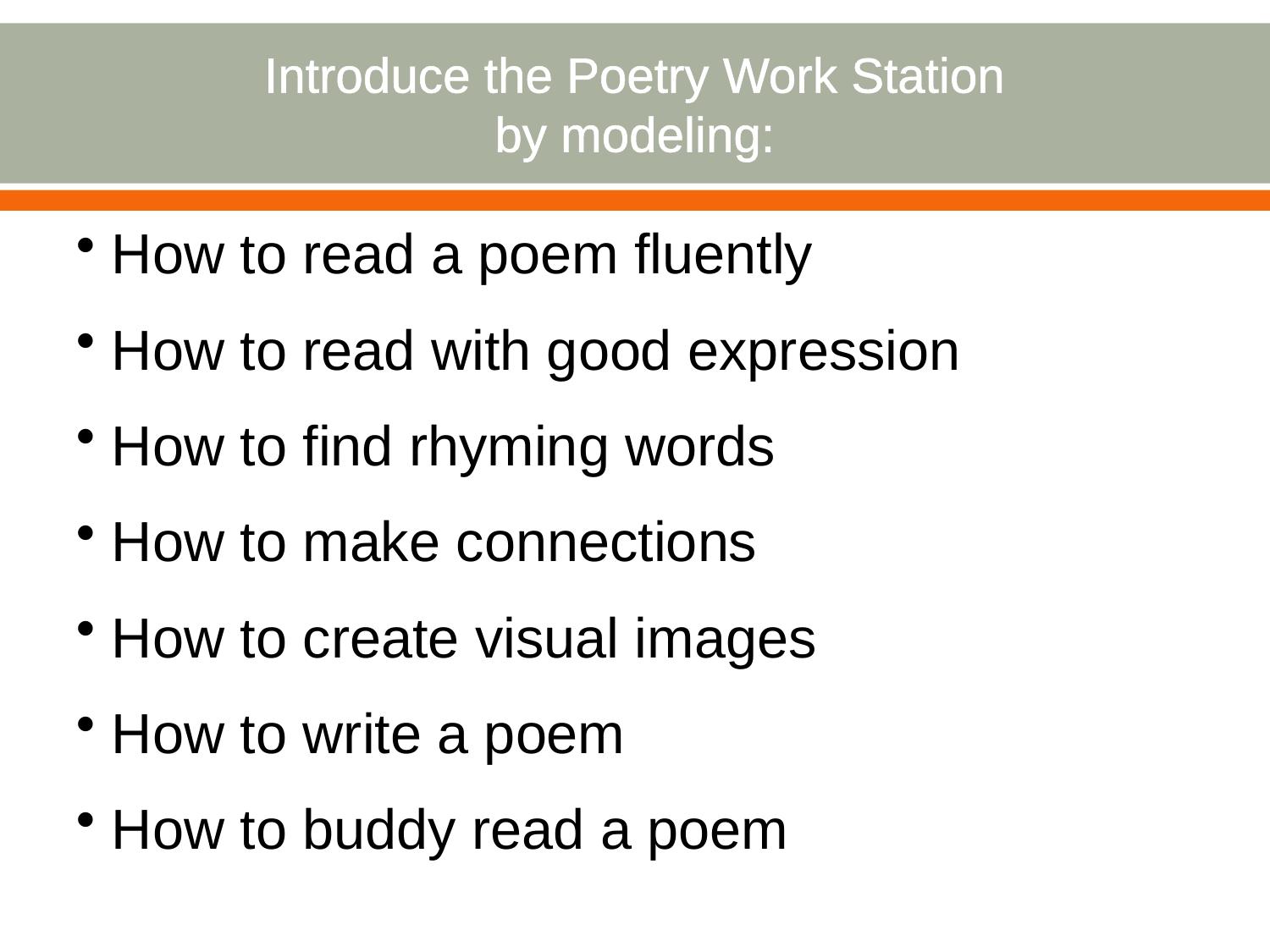

# Introduce the Poetry Work Station by modeling:
 How to read a poem fluently
 How to read with good expression
 How to find rhyming words
 How to make connections
 How to create visual images
 How to write a poem
 How to buddy read a poem